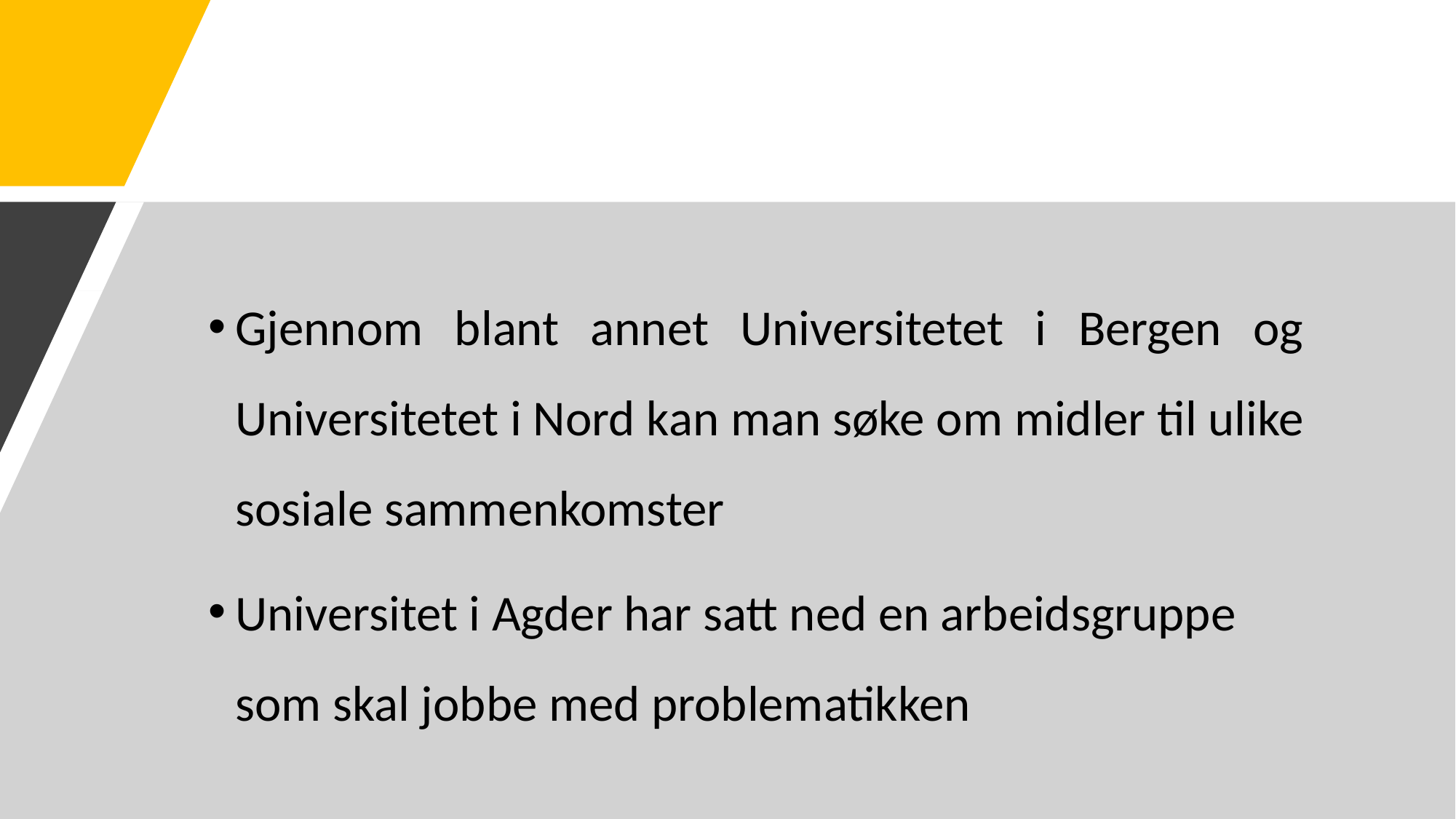

#

Gjennom blant annet Universitetet i Bergen og Universitetet i Nord kan man søke om midler til ulike sosiale sammenkomster
Universitet i Agder har satt ned en arbeidsgruppe som skal jobbe med problematikken